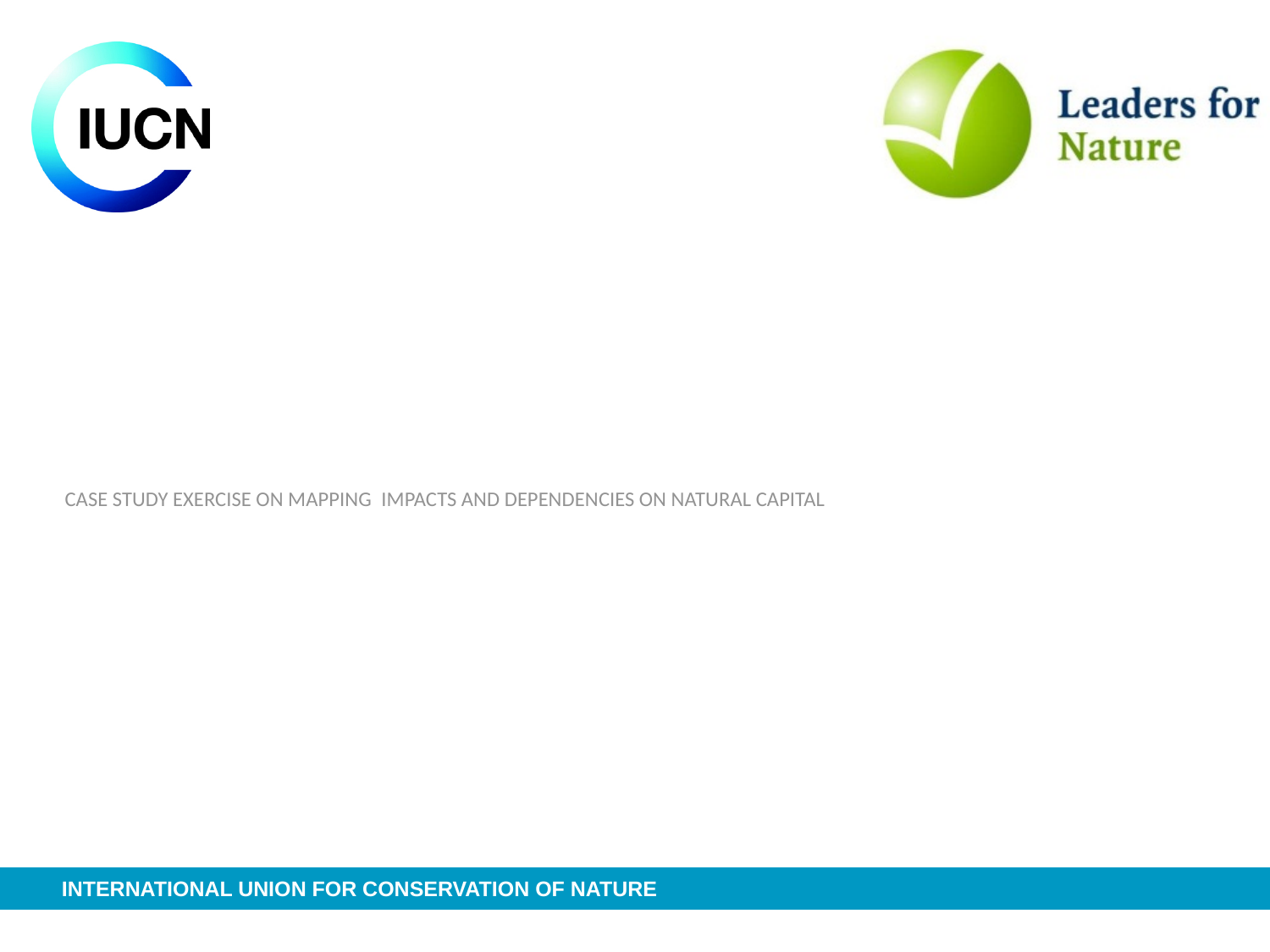

# Case study Exercise on Mapping  impacts and dependencies on natural capital